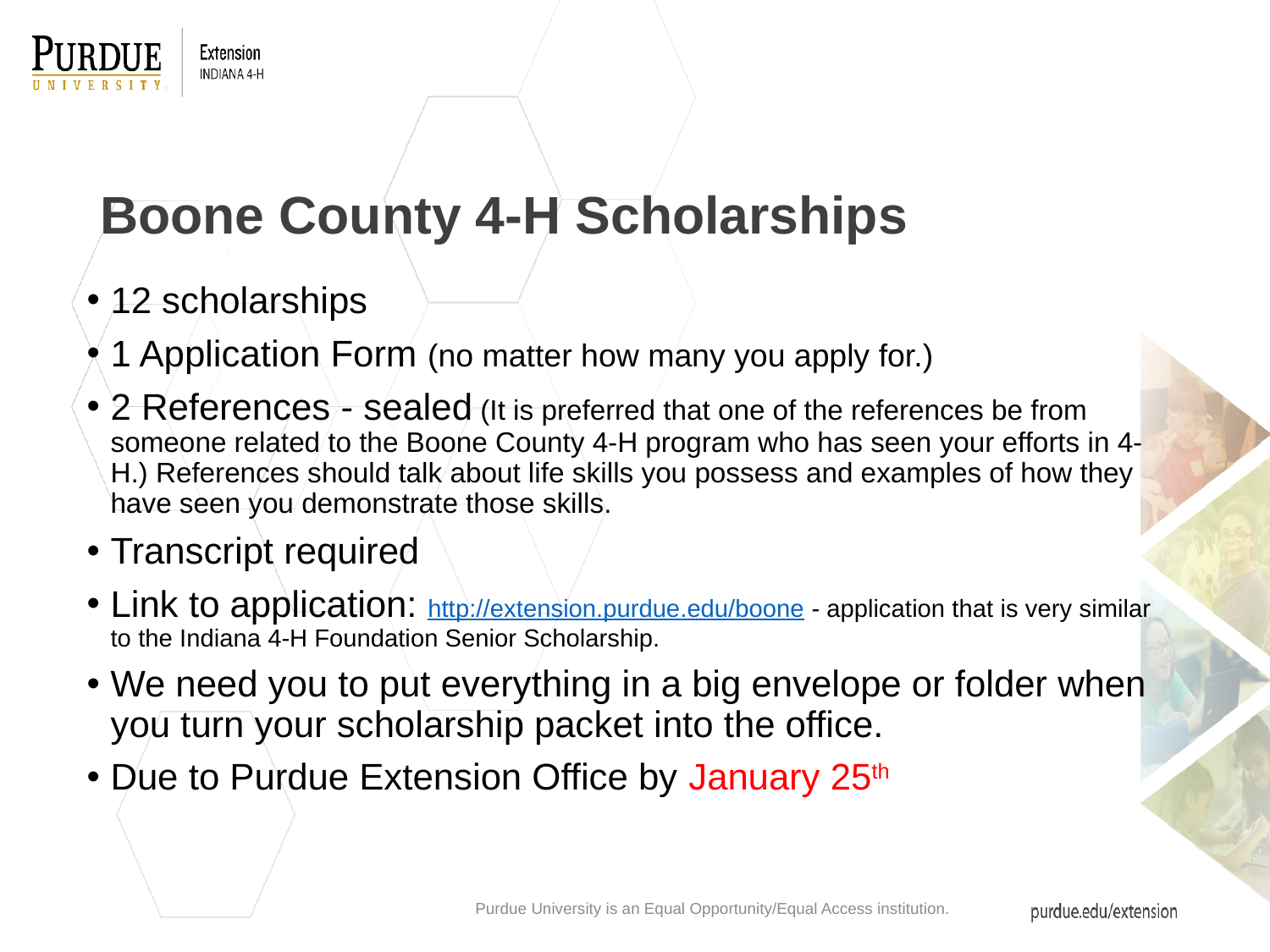

# Boone County 4-H Scholarships
12 scholarships
1 Application Form (no matter how many you apply for.)
2 References - sealed (It is preferred that one of the references be from someone related to the Boone County 4-H program who has seen your efforts in 4-H.) References should talk about life skills you possess and examples of how they have seen you demonstrate those skills.
Transcript required
Link to application: http://extension.purdue.edu/boone - application that is very similar to the Indiana 4-H Foundation Senior Scholarship.
We need you to put everything in a big envelope or folder when you turn your scholarship packet into the office.
Due to Purdue Extension Office by January 25th
Purdue University is an Equal Opportunity/Equal Access institution.